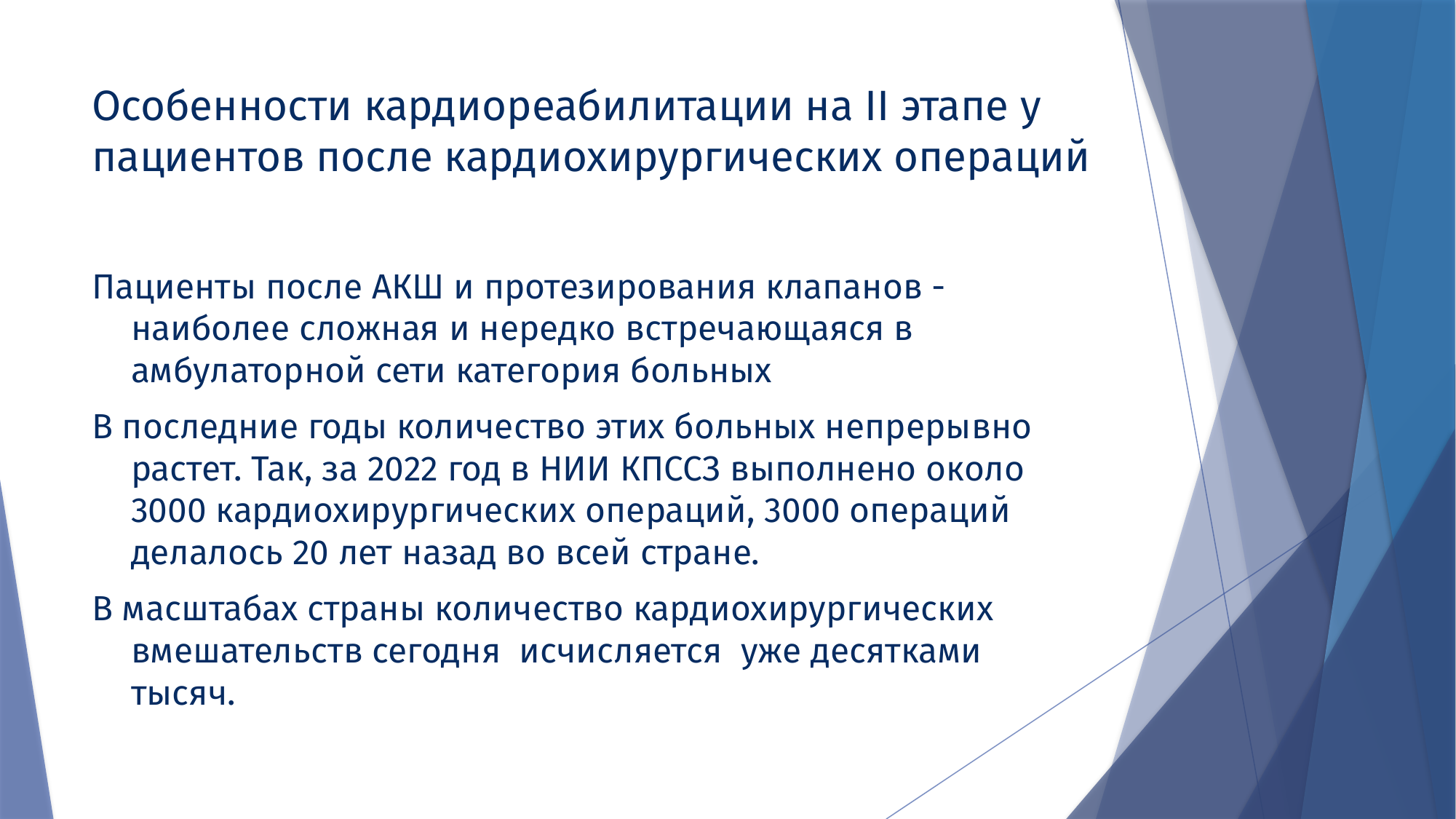

# Особенности кардиореабилитации на II этапе у пациентов после кардиохирургических операций
Пациенты после АКШ и протезирования клапанов - наиболее сложная и нередко встречающаяся в амбулаторной сети категория больных
В последние годы количество этих больных непрерывно растет. Так, за 2022 год в НИИ КПССЗ выполнено около 3000 кардиохирургических операций, 3000 операций делалось 20 лет назад во всей стране.
В масштабах страны количество кардиохирургических вмешательств сегодня  исчисляется  уже десятками тысяч.